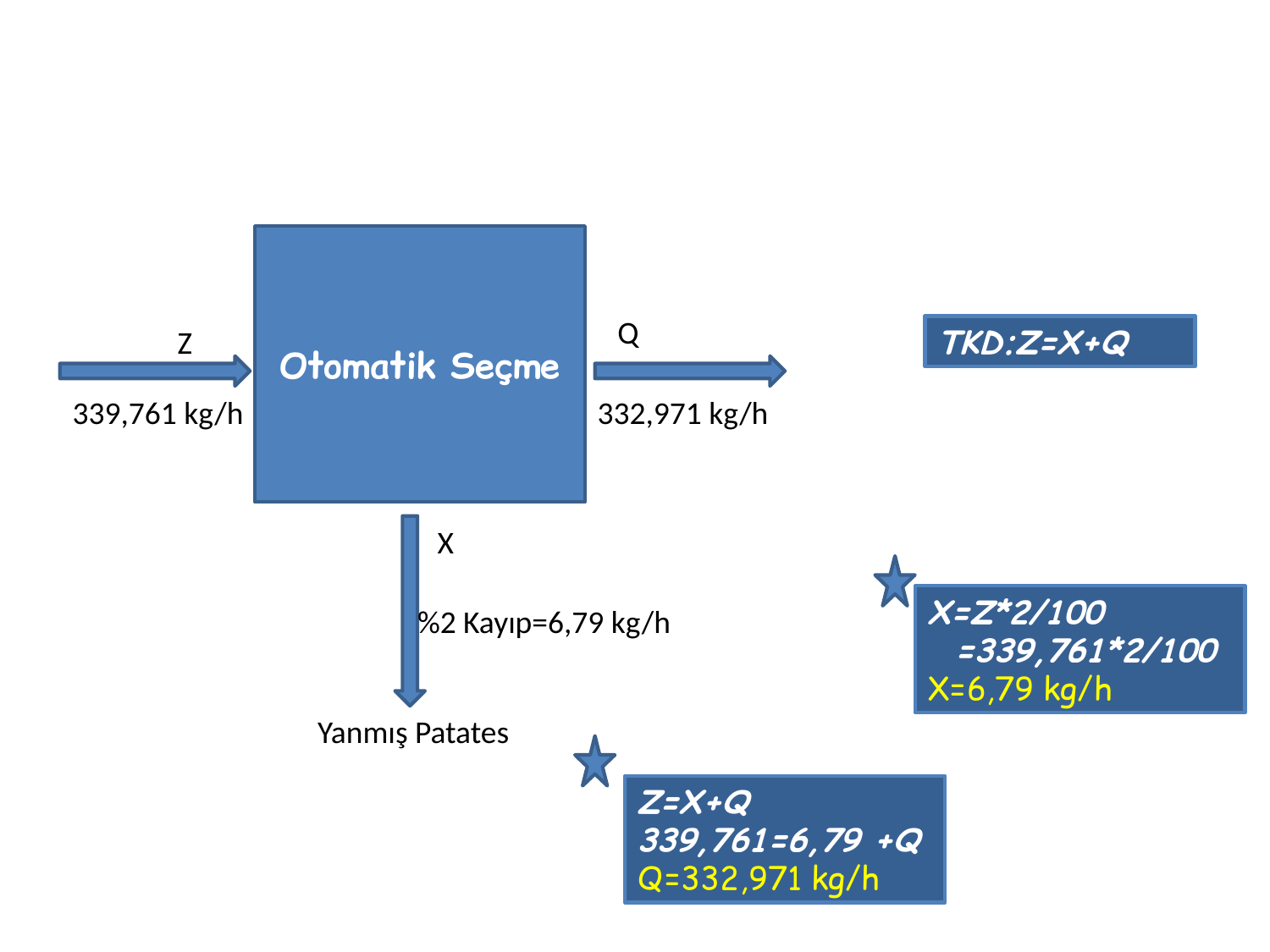

Otomatik Seçme
Q
Z
TKD:Z=X+Q

339,761 kg/h
332,971 kg/h
X

X=Z*2/100
  =339,761*2/100
X=6,79 kg/h

%2 Kayıp=6,79 kg/h
Yanmış Patates

Z=X+Q
339,761=6,79 +Q
Q=332,971 kg/h